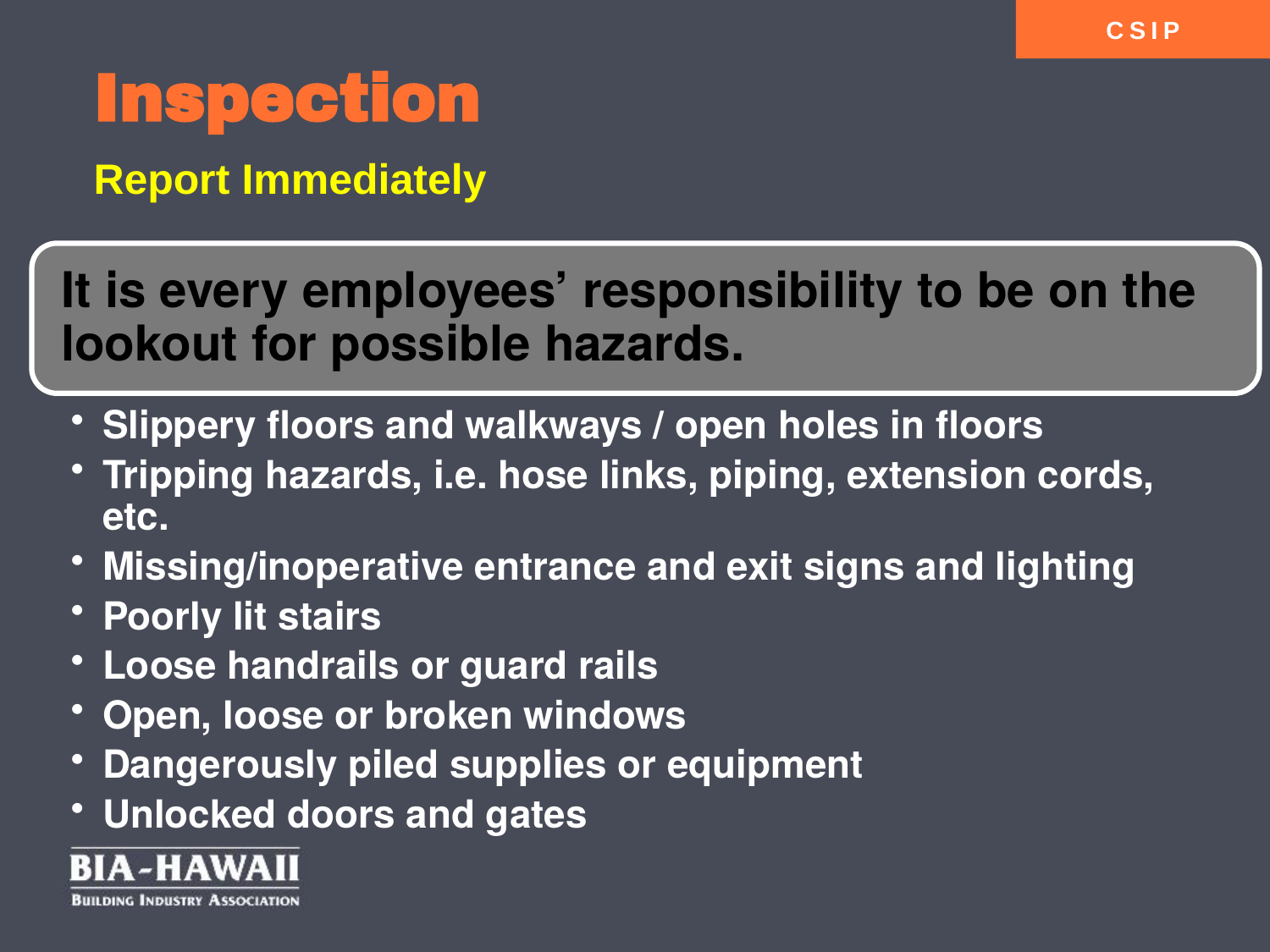

# Inspection Report Immediately
It is every employees’ responsibility to be on the lookout for possible hazards.
Slippery floors and walkways / open holes in floors
Tripping hazards, i.e. hose links, piping, extension cords, etc.
Missing/inoperative entrance and exit signs and lighting
Poorly lit stairs
Loose handrails or guard rails
Open, loose or broken windows
Dangerously piled supplies or equipment
Unlocked doors and gates